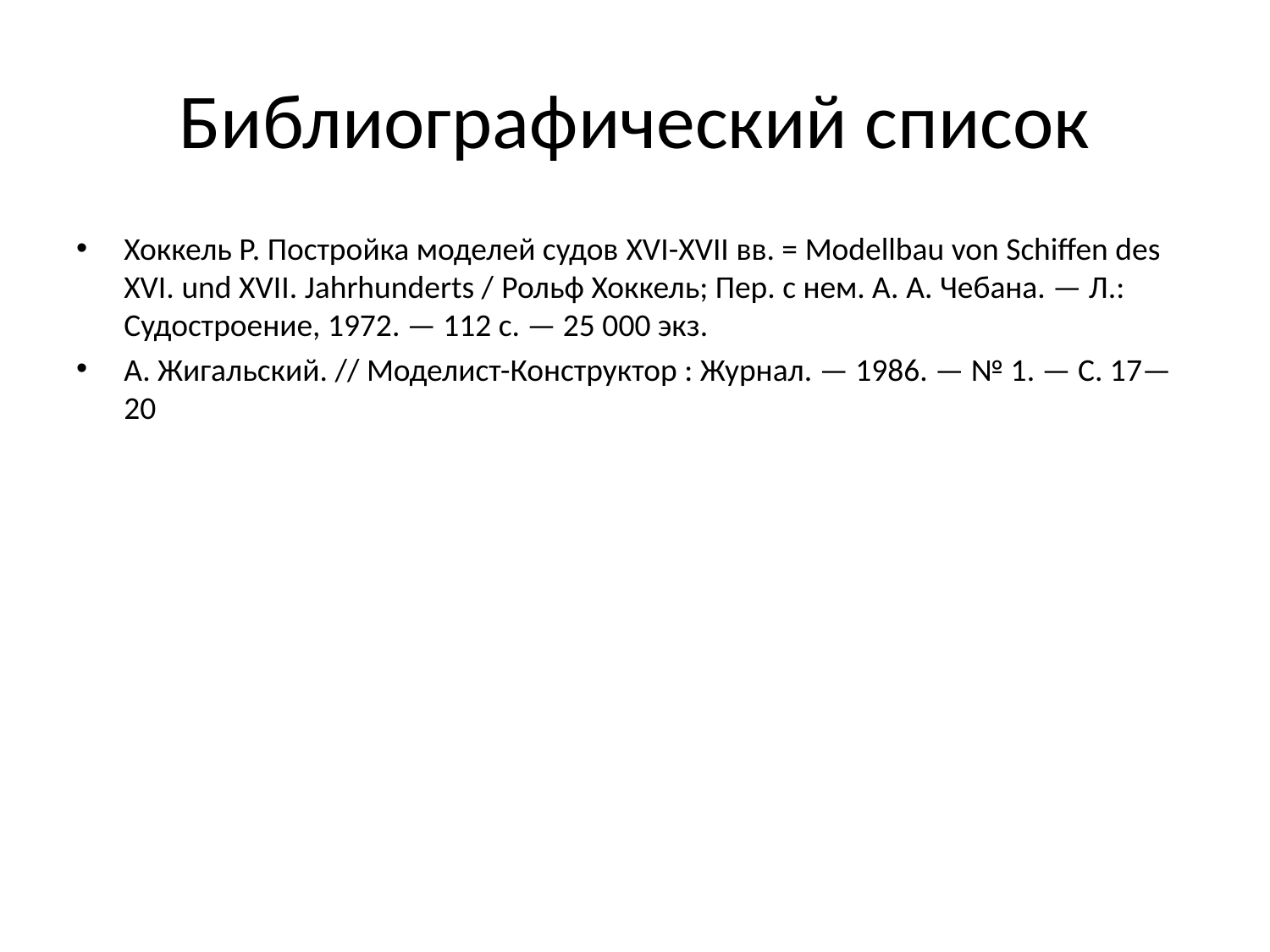

# Библиографический список
Хоккель Р. Постройка моделей судов XVI-XVII вв. = Modellbau von Schiffen des XVI. und XVII. Jahrhunderts / Рольф Хоккель; Пер. с нем. А. А. Чебана. — Л.: Судостроение, 1972. — 112 с. — 25 000 экз.
А. Жигальский. // Моделист-Конструктор : Журнал. — 1986. — № 1. — С. 17—20